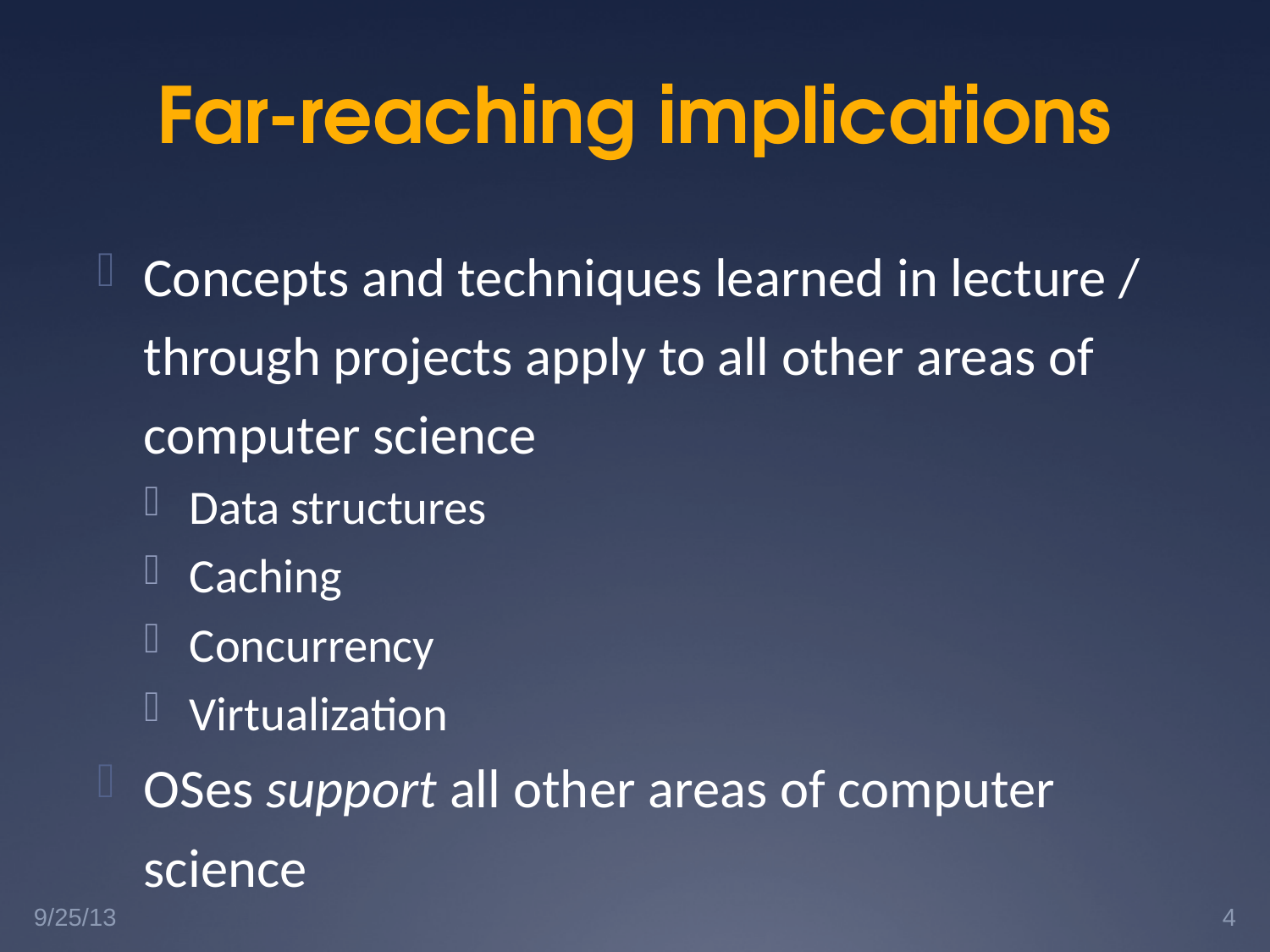

# Far-reaching implications
Concepts and techniques learned in lecture / through projects apply to all other areas of computer science
Data structures
Caching
Concurrency
Virtualization
OSes support all other areas of computer science
9/25/13
4